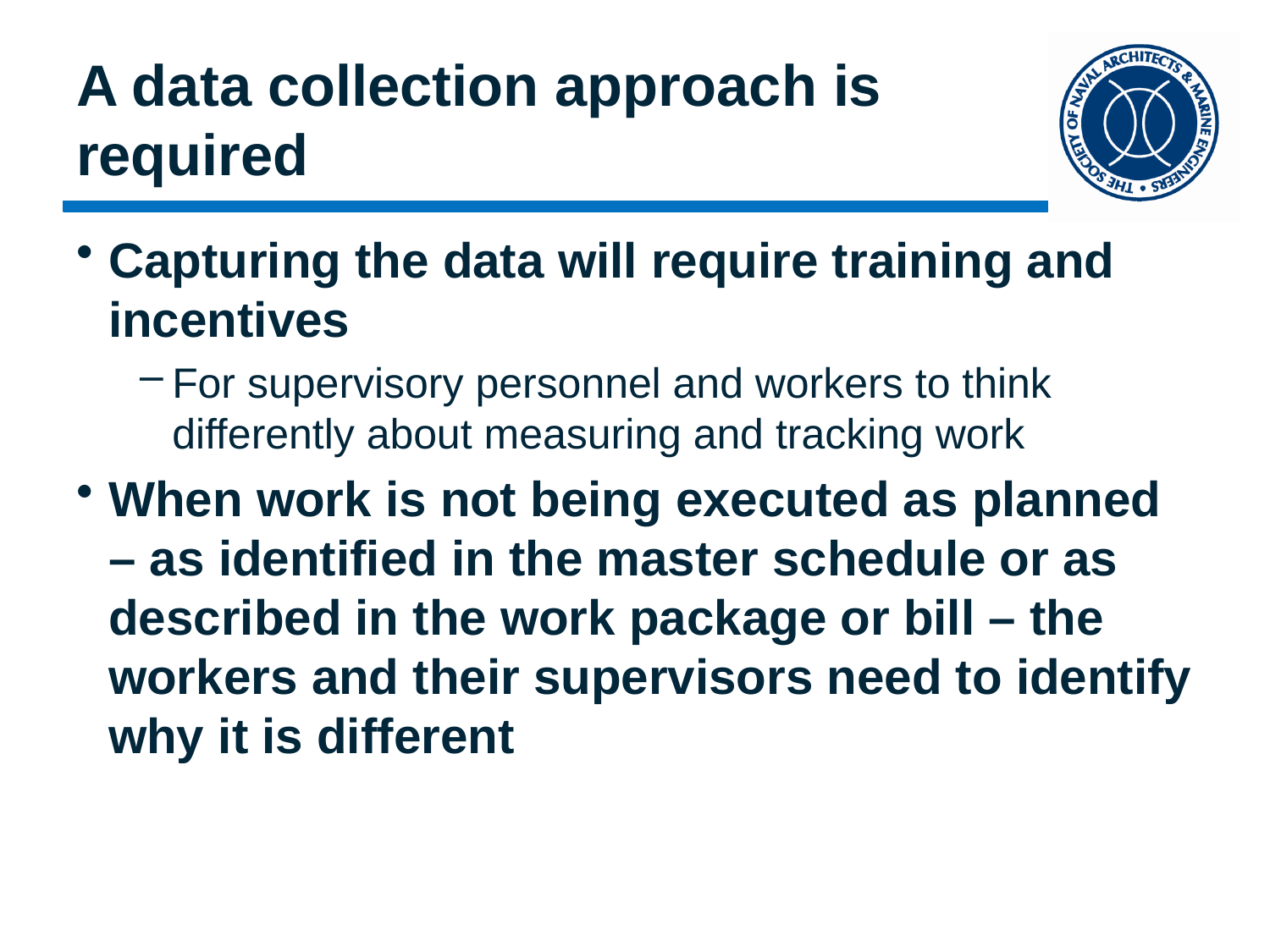

# A data collection approach is required
Capturing the data will require training and incentives
For supervisory personnel and workers to think differently about measuring and tracking work
When work is not being executed as planned – as identified in the master schedule or as described in the work package or bill – the workers and their supervisors need to identify why it is different